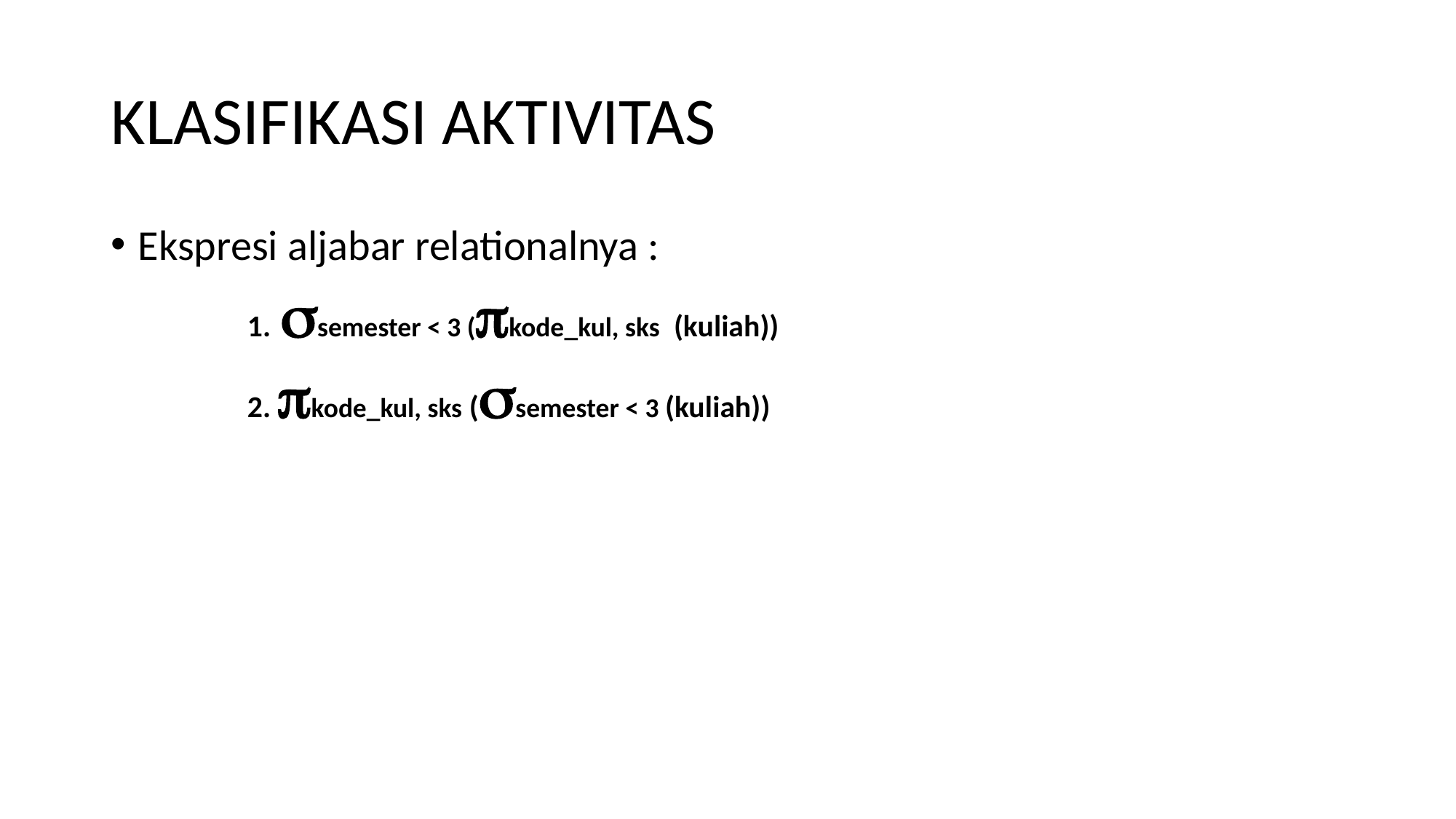

# KLASIFIKASI AKTIVITAS
Ekspresi aljabar relationalnya :
	 	1. σsemester < 3 (πkode_kul, sks (kuliah))
		2. πkode_kul, sks (σsemester < 3 (kuliah))